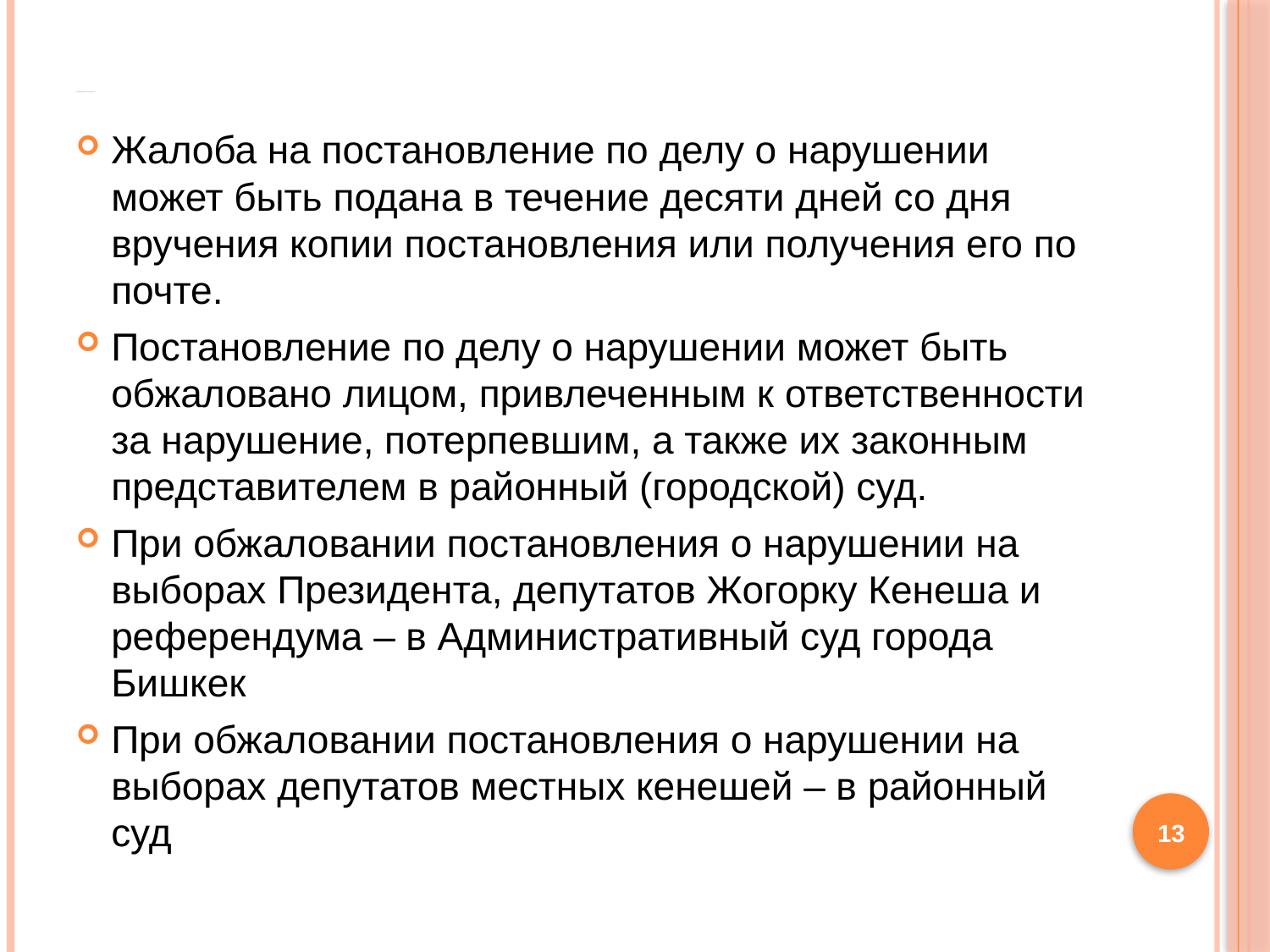

# Оспаривание факта нарушения
Жалоба на постановление по делу о нарушении может быть подана в течение десяти дней со дня вручения копии постановления или получения его по почте.
Постановление по делу о нарушении может быть обжаловано лицом, привлеченным к ответственности за нарушение, потерпевшим, а также их законным представителем в районный (городской) суд.
При обжаловании постановления о нарушении на выборах Президента, депутатов Жогорку Кенеша и референдума – в Административный суд города Бишкек
При обжаловании постановления о нарушении на выборах депутатов местных кенешей – в районный суд

13